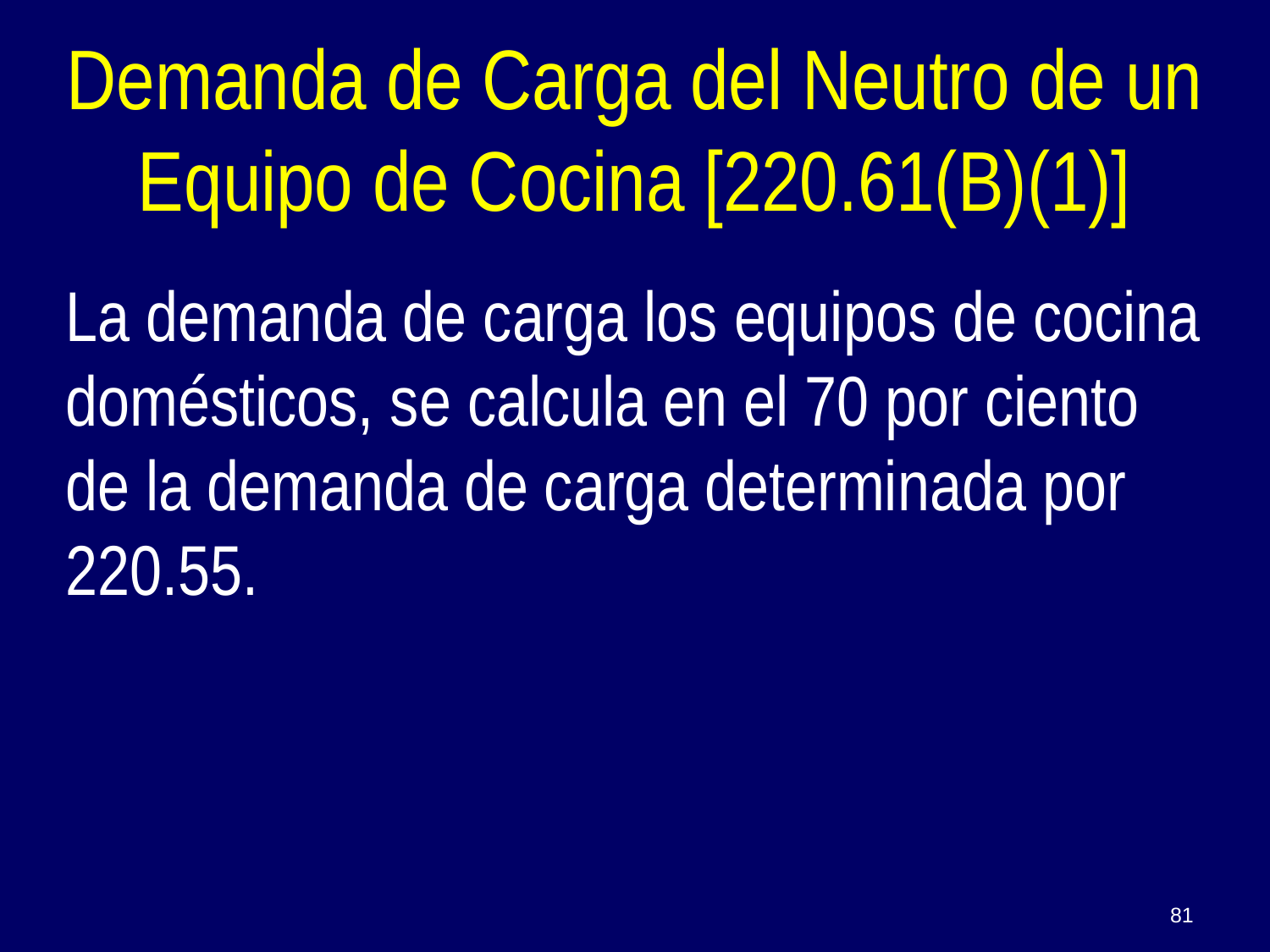

# Demanda de Carga del Neutro de un Equipo de Cocina [220.61(B)(1)]
La demanda de carga los equipos de cocina domésticos, se calcula en el 70 por ciento de la demanda de carga determinada por 220.55.

81